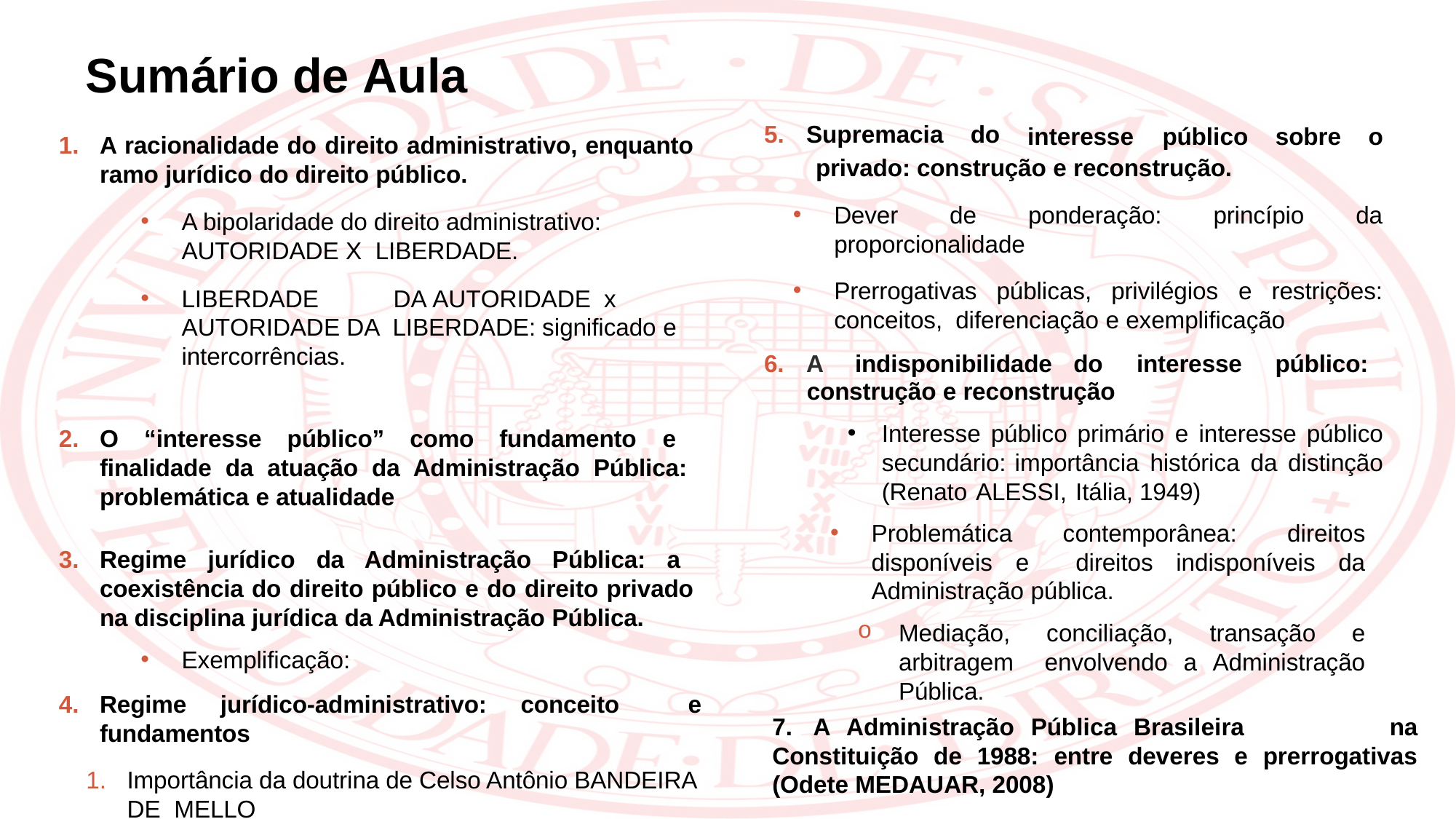

# Sumário de Aula
5.	Supremacia	do
interesse	público	sobre	o
A racionalidade do direito administrativo, enquanto  ramo jurídico do direito público.
A bipolaridade do direito administrativo: AUTORIDADE X  LIBERDADE.
LIBERDADE	DA AUTORIDADE	x AUTORIDADE DA  LIBERDADE: significado e intercorrências.

O “interesse público” como fundamento e  finalidade da atuação da Administração Pública:  problemática e atualidade

Regime jurídico da Administração Pública: a  coexistência do direito público e do direito privado  na disciplina jurídica da Administração Pública.
Exemplificação:
Regime jurídico-administrativo: conceito  e fundamentos
Importância da doutrina de Celso Antônio BANDEIRA DE  MELLO
privado: construção e reconstrução.
Dever de ponderação: princípio da proporcionalidade
Prerrogativas públicas, privilégios e restrições: conceitos,  diferenciação e exemplificação
6.	A	indisponibilidade
do	interesse	público:
construção e reconstrução
Interesse público primário e interesse público secundário: importância histórica da distinção (Renato ALESSI, Itália, 1949)

Problemática contemporânea: direitos disponíveis e  direitos indisponíveis da Administração pública.
Mediação, conciliação, transação e arbitragem  envolvendo a Administração Pública.
7.	A Administração Pública Brasileira	na Constituição de 1988: entre deveres e prerrogativas (Odete MEDAUAR, 2008)